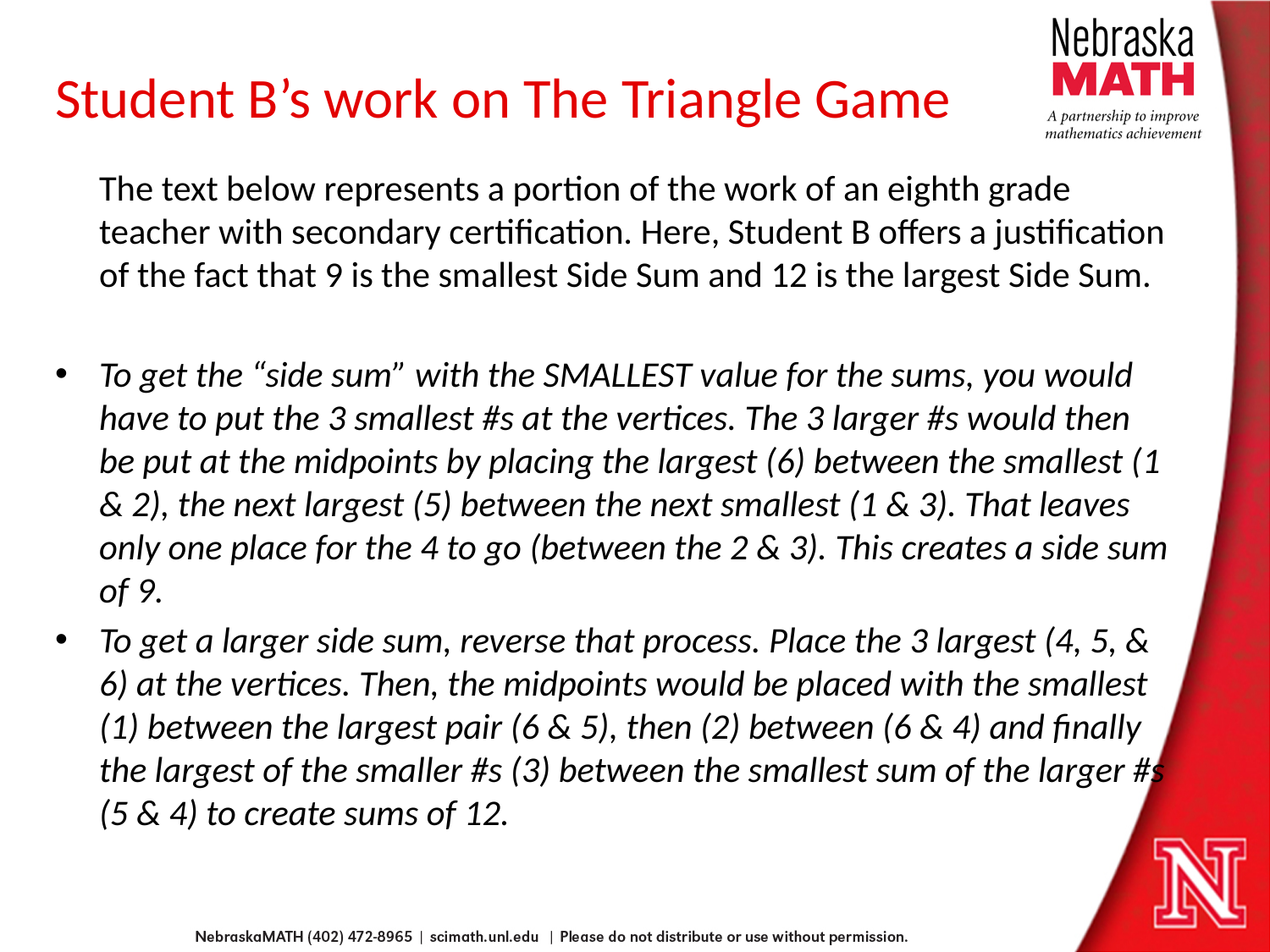

# Student B’s work on The Triangle Game
	The text below represents a portion of the work of an eighth grade teacher with secondary certification. Here, Student B offers a justification of the fact that 9 is the smallest Side Sum and 12 is the largest Side Sum.

To get the “side sum” with the SMALLEST value for the sums, you would have to put the 3 smallest #s at the vertices. The 3 larger #s would then be put at the midpoints by placing the largest (6) between the smallest (1 & 2), the next largest (5) between the next smallest (1 & 3). That leaves only one place for the 4 to go (between the 2 & 3). This creates a side sum of 9.
To get a larger side sum, reverse that process. Place the 3 largest (4, 5, & 6) at the vertices. Then, the midpoints would be placed with the smallest (1) between the largest pair (6 & 5), then (2) between (6 & 4) and finally the largest of the smaller #s (3) between the smallest sum of the larger #s (5 & 4) to create sums of 12.